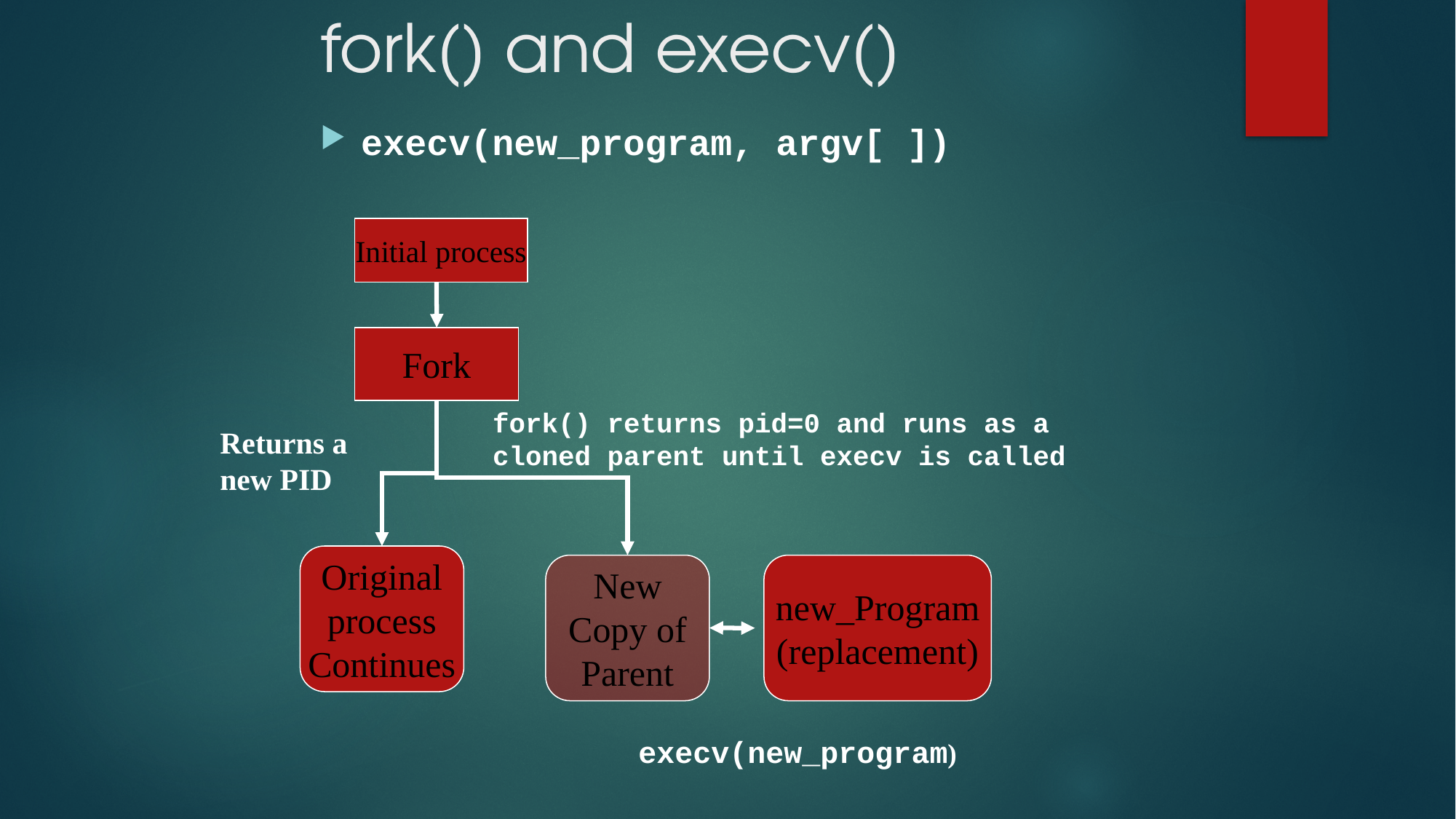

# fork() and execv()
execv(new_program, argv[ ])
Initial process

Fork
fork() returns pid=0 and runs as a cloned parent until execv is called
Returns a new PID
Original
process
Continues
New
Copy of
Parent
new_Program
(replacement)

execv(new_program)